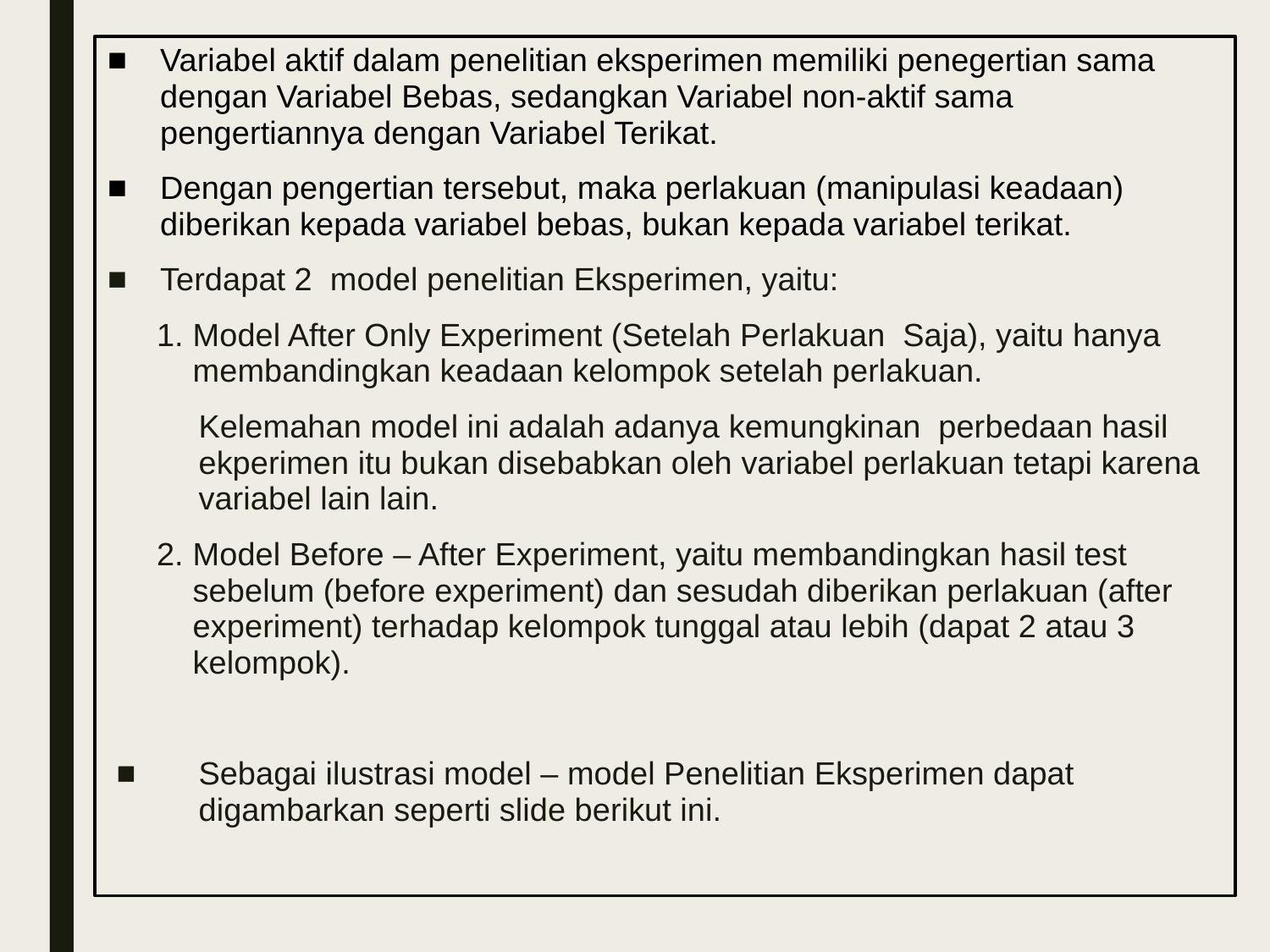

Variabel aktif dalam penelitian eksperimen memiliki penegertian sama dengan Variabel Bebas, sedangkan Variabel non-aktif sama pengertiannya dengan Variabel Terikat.
Dengan pengertian tersebut, maka perlakuan (manipulasi keadaan) diberikan kepada variabel bebas, bukan kepada variabel terikat.
Terdapat 2  model penelitian Eksperimen, yaitu:
1.	Model After Only Experiment (Setelah Perlakuan  Saja), yaitu hanya membandingkan keadaan kelompok setelah perlakuan.
Kelemahan model ini adalah adanya kemungkinan  perbedaan hasil ekperimen itu bukan disebabkan oleh variabel perlakuan tetapi karena variabel lain lain.
2.	Model Before – After Experiment, yaitu membandingkan hasil test sebelum (before experiment) dan sesudah diberikan perlakuan (after experiment) terhadap kelompok tunggal atau lebih (dapat 2 atau 3 kelompok).

Sebagai ilustrasi model – model Penelitian Eksperimen dapat digambarkan seperti slide berikut ini.